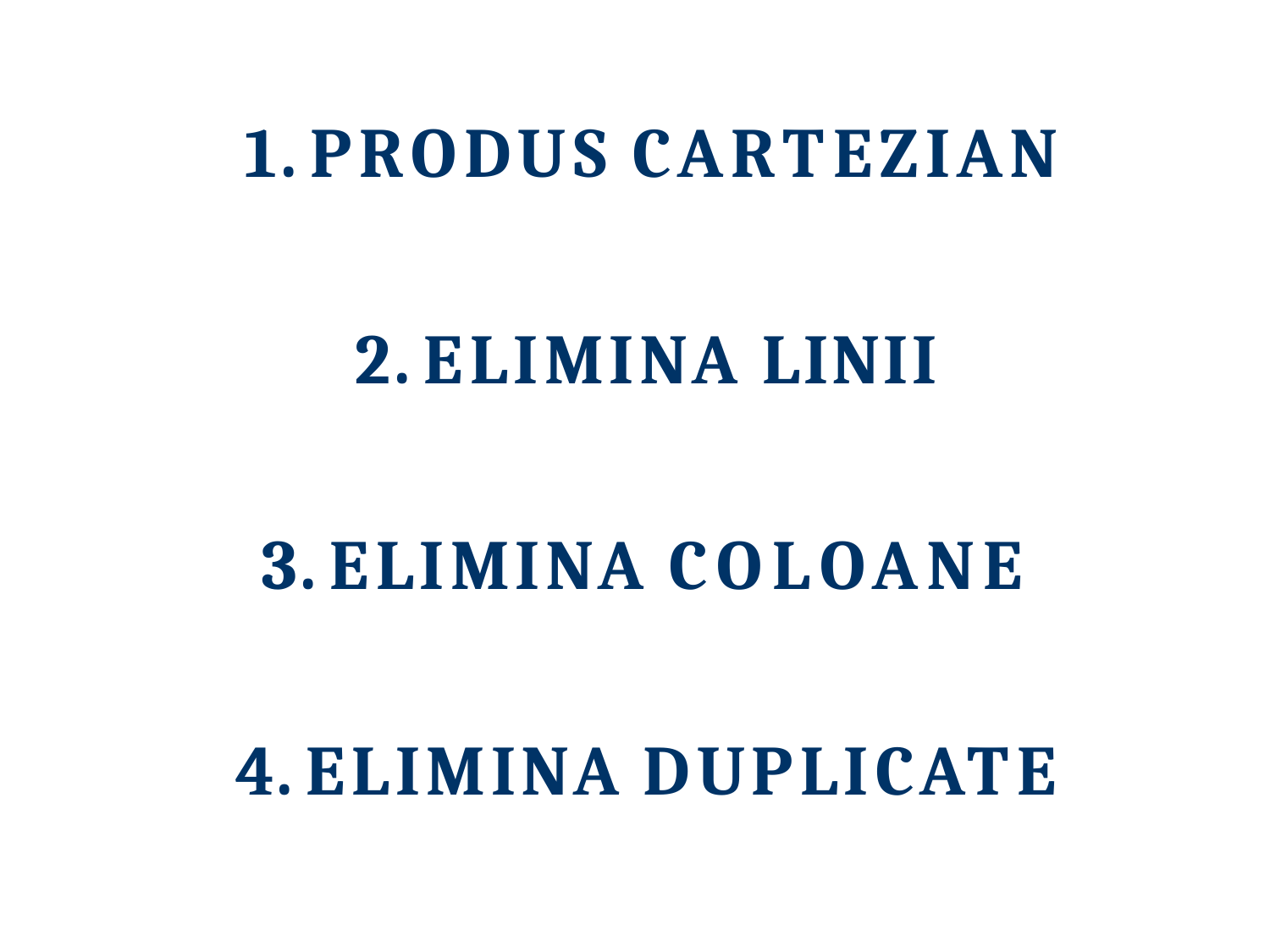

PRODUS CARTEZIAN

ELIMINA LINII

ELIMINA COLOANE

ELIMINA DUPLICATE